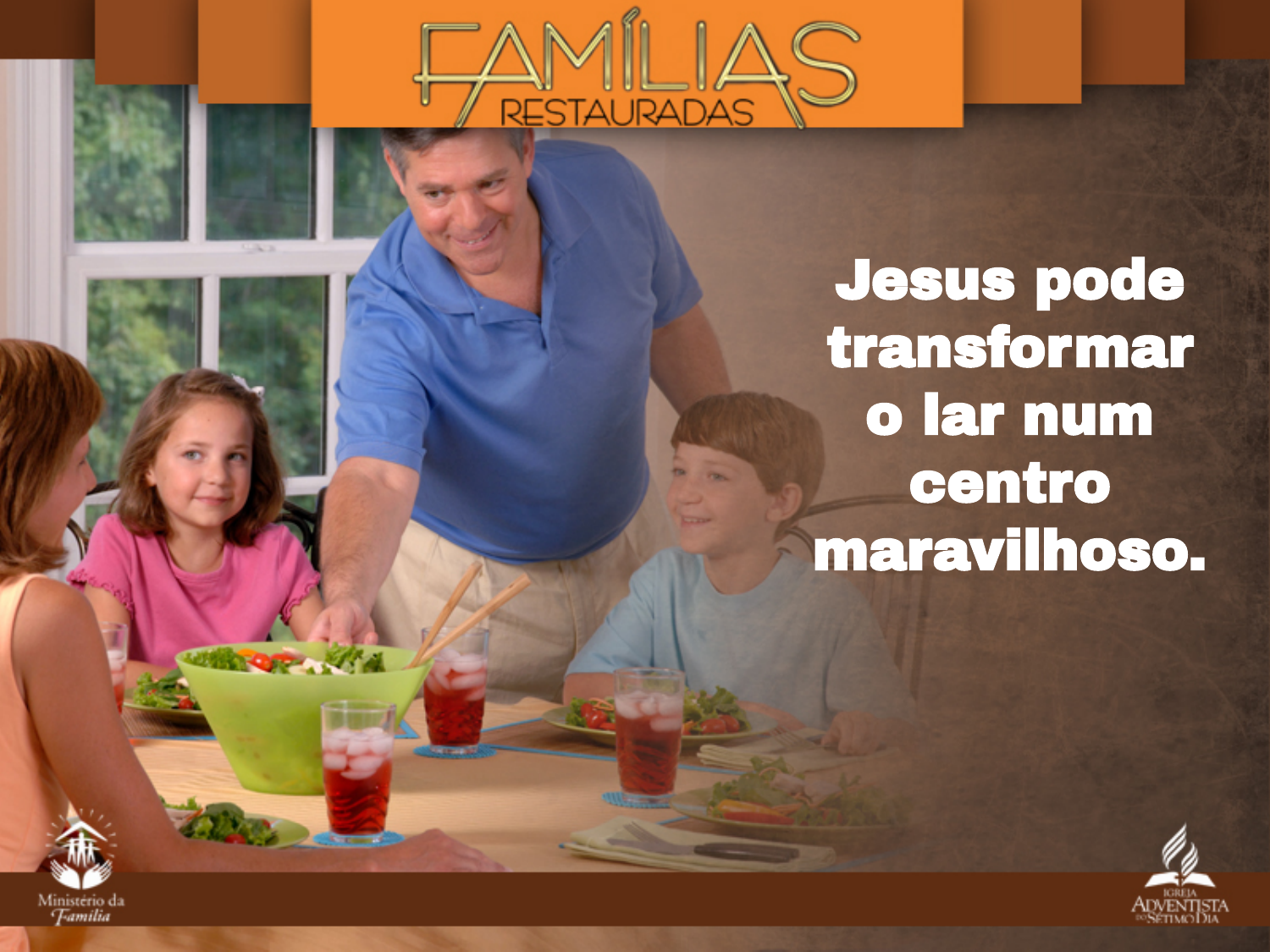

Jesus pode transformar o lar num centro maravilhoso.